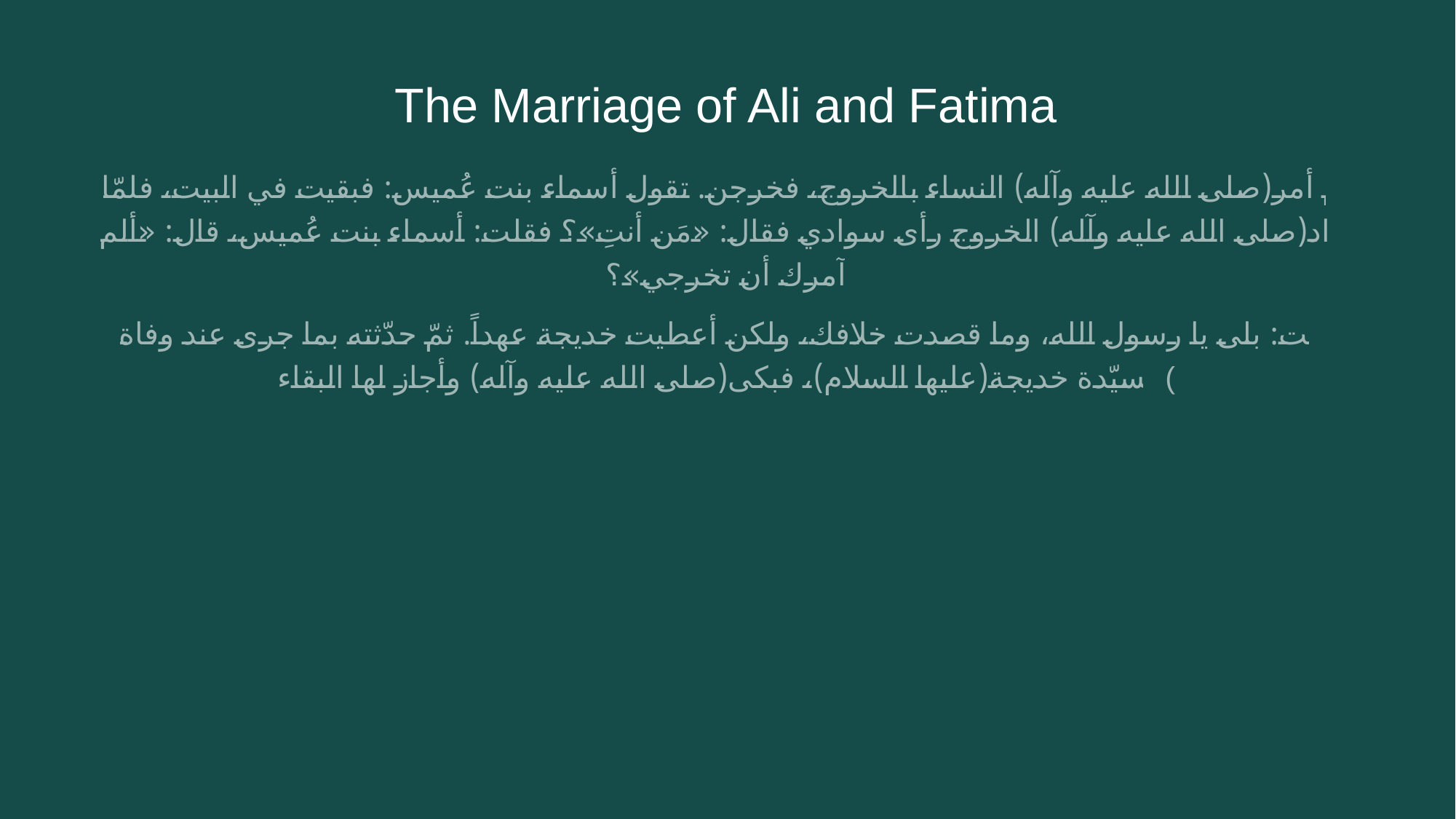

# The Marriage of Ali and Fatima
ثمّ أمر(صلى الله عليه وآله) النساء بالخروج، فخرجن. تقول أسماء بنت عُميس: فبقيت في البيت، فلمّا أراد(صلى الله عليه وآله) الخروج رأى سوادي فقال: «مَن أنتِ»؟ فقلت: أسماء بنت عُميس، قال: «ألم آمرك أن تخرجي»؟
قلت: بلى يا رسول الله، وما قصدت خلافك، ولكن أعطيت خديجة عهداً. ثمّ حدّثته بما جرى عند وفاة السيّدة خديجة(عليها السلام)، فبكى(صلى الله عليه وآله) وأجاز لها البقاء(